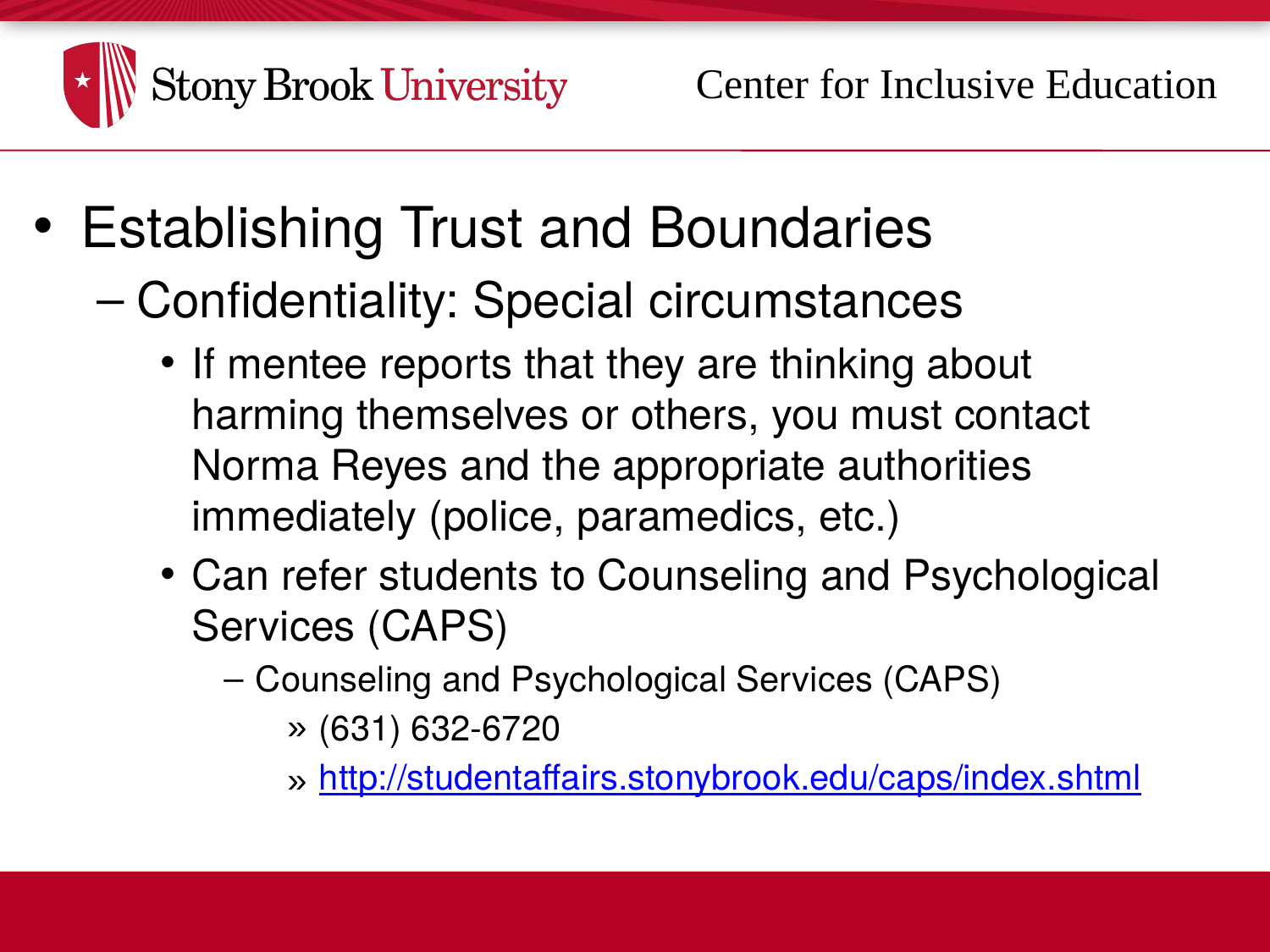

Establishing Trust and Boundaries
Confidentiality: Special circumstances
If mentee reports that they are thinking about harming themselves or others, you must contact Norma Reyes and the appropriate authorities immediately (police, paramedics, etc.)
Can refer students to Counseling and Psychological Services (CAPS)
Counseling and Psychological Services (CAPS)
(631) 632-6720
http://studentaffairs.stonybrook.edu/caps/index.shtml